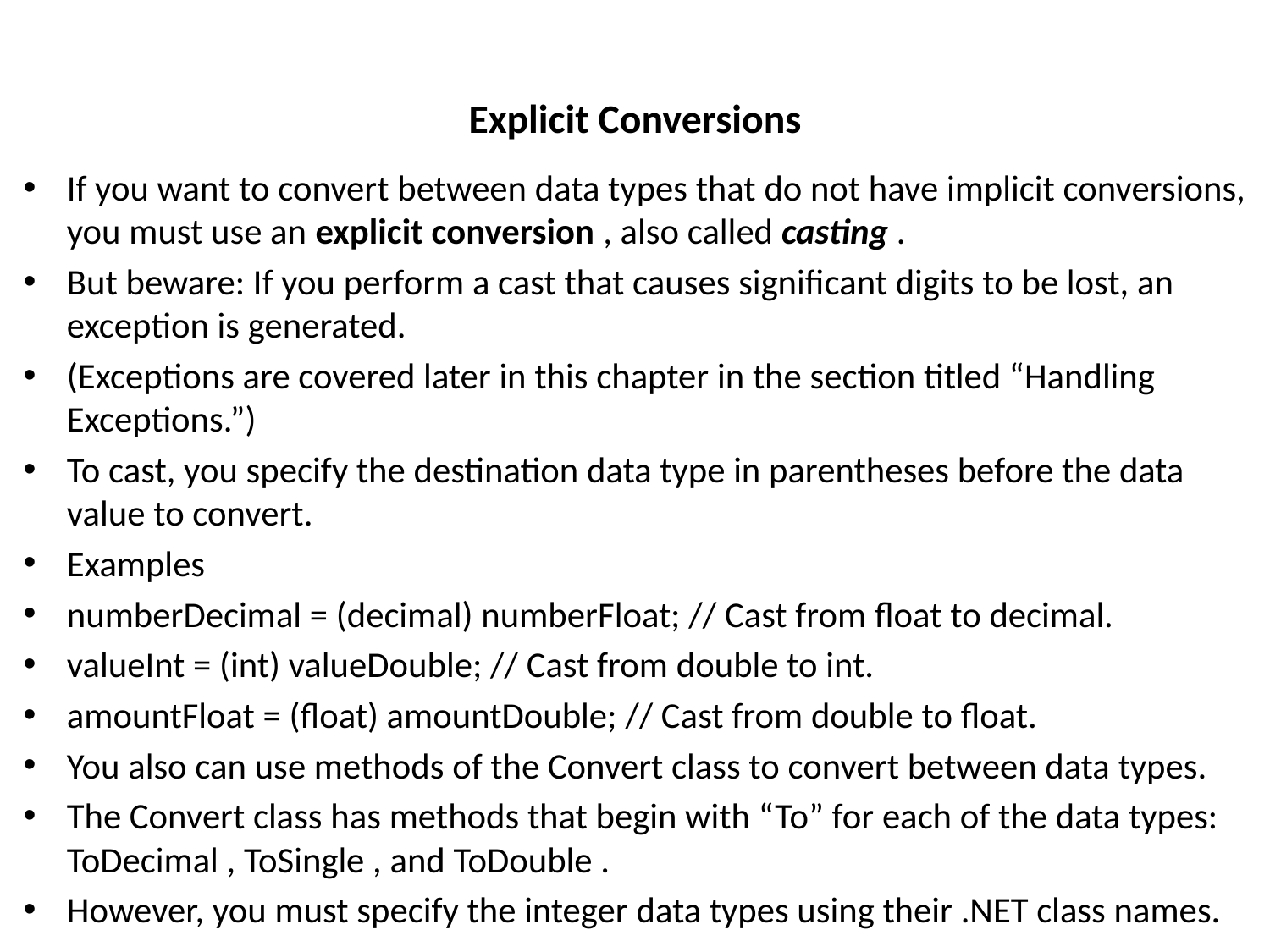

# Explicit Conversions
If you want to convert between data types that do not have implicit conversions, you must use an explicit conversion , also called casting .
But beware: If you perform a cast that causes significant digits to be lost, an exception is generated.
(Exceptions are covered later in this chapter in the section titled “Handling Exceptions.”)
To cast, you specify the destination data type in parentheses before the data value to convert.
Examples
numberDecimal = (decimal) numberFloat; // Cast from float to decimal.
valueInt = (int) valueDouble; // Cast from double to int.
amountFloat = (float) amountDouble; // Cast from double to float.
You also can use methods of the Convert class to convert between data types.
The Convert class has methods that begin with “To” for each of the data types: ToDecimal , ToSingle , and ToDouble .
However, you must specify the integer data types using their .NET class names.